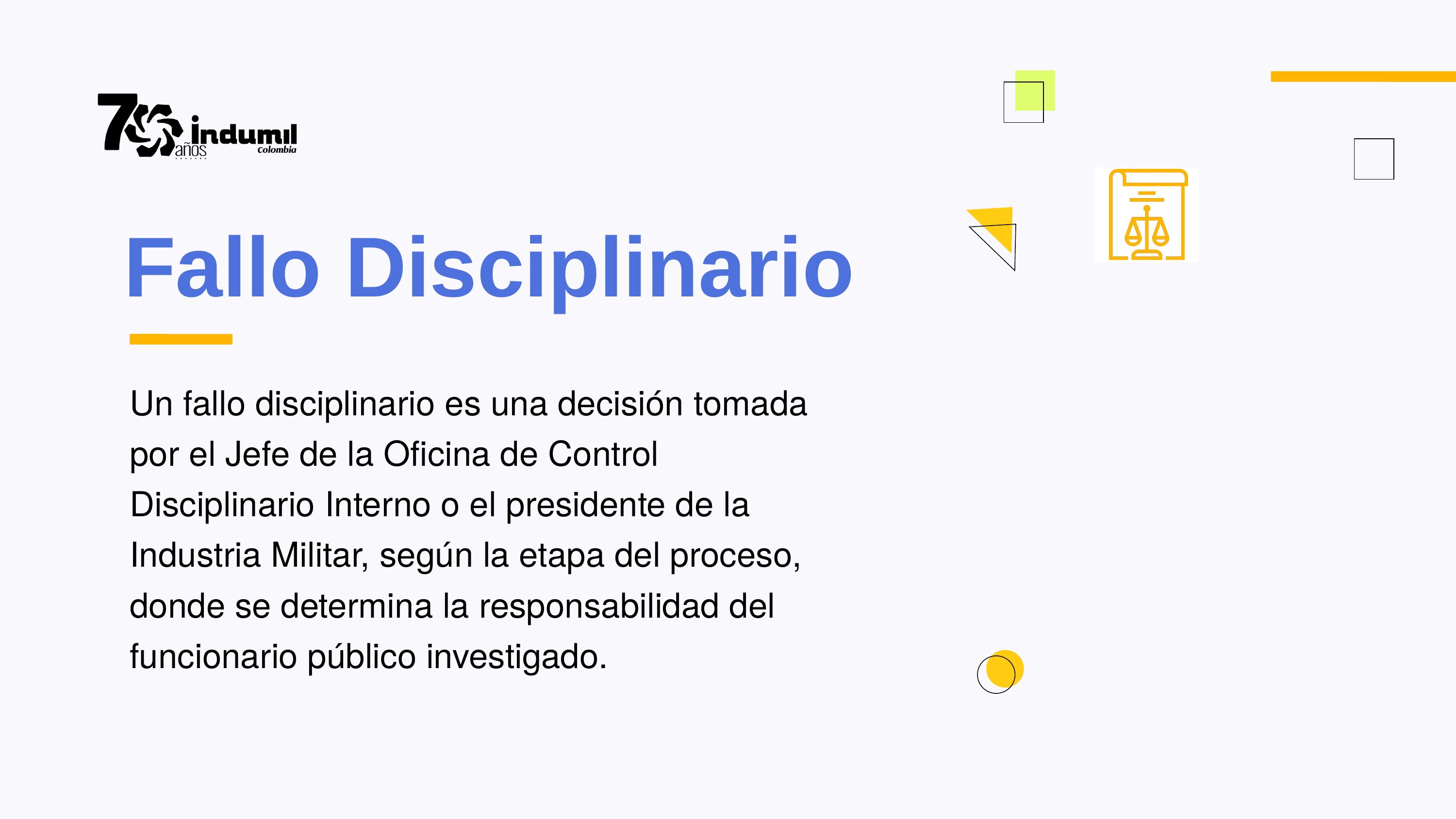

Fallo Disciplinario

Un fallo disciplinario es una decisión tomada por el Jefe de la Oficina de Control Disciplinario Interno o el presidente de la Industria Militar, según la etapa del proceso, donde se determina la responsabilidad del funcionario público investigado.